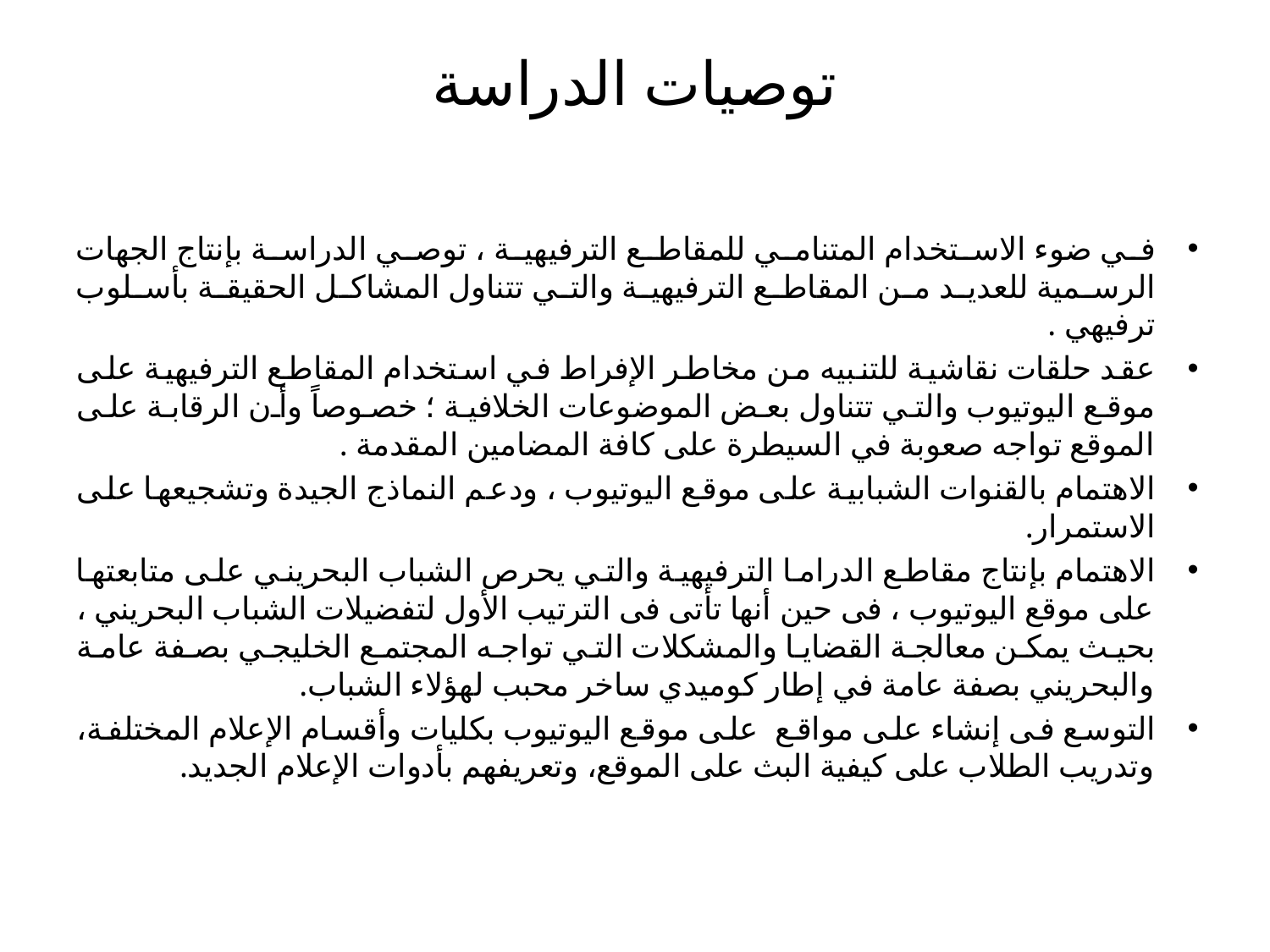

# توصيات الدراسة
في ضوء الاستخدام المتنامي للمقاطع الترفيهية ، توصي الدراسة بإنتاج الجهات الرسمية للعديد من المقاطع الترفيهية والتي تتناول المشاكل الحقيقة بأسلوب ترفيهي .
عقد حلقات نقاشية للتنبيه من مخاطر الإفراط في استخدام المقاطع الترفيهية على موقع اليوتيوب والتي تتناول بعض الموضوعات الخلافية ؛ خصوصاً وأن الرقابة على الموقع تواجه صعوبة في السيطرة على كافة المضامين المقدمة .
الاهتمام بالقنوات الشبابية على موقع اليوتيوب ، ودعم النماذج الجيدة وتشجيعها على الاستمرار.
الاهتمام بإنتاج مقاطع الدراما الترفيهية والتي يحرص الشباب البحريني على متابعتها على موقع اليوتيوب ، فى حين أنها تأتى فى الترتيب الأول لتفضيلات الشباب البحريني ، بحيث يمكن معالجة القضايا والمشكلات التي تواجه المجتمع الخليجي بصفة عامة والبحريني بصفة عامة في إطار كوميدي ساخر محبب لهؤلاء الشباب.
التوسع فى إنشاء على مواقع  على موقع اليوتيوب بكليات وأقسام الإعلام المختلفة، وتدريب الطلاب على كيفية البث على الموقع، وتعريفهم بأدوات الإعلام الجديد.